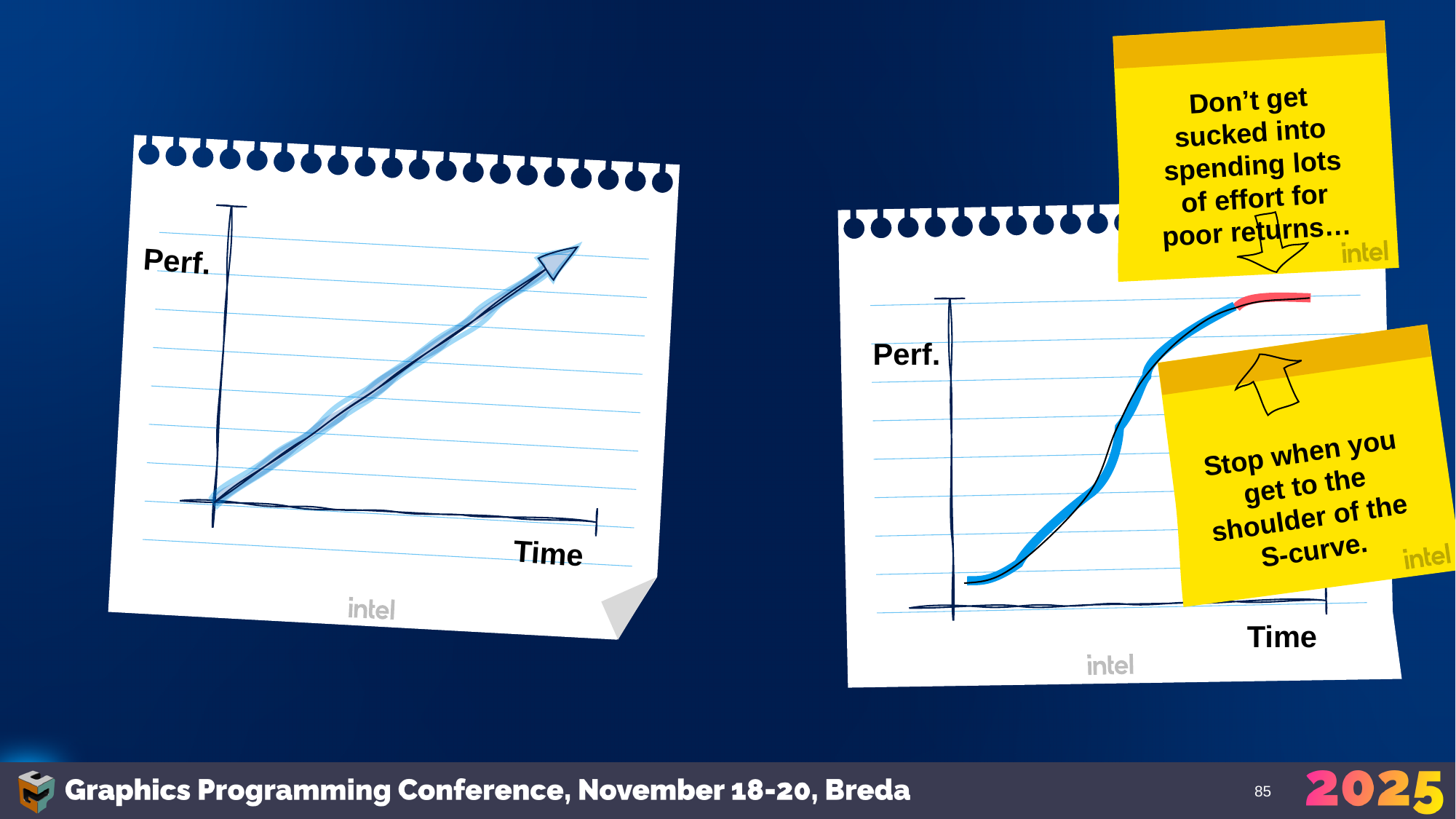

Don’t get sucked into spending lots of effort for poor returns…

Perf.

Perf.

Stop when you get to the shoulder of the S-curve.

Time
Time